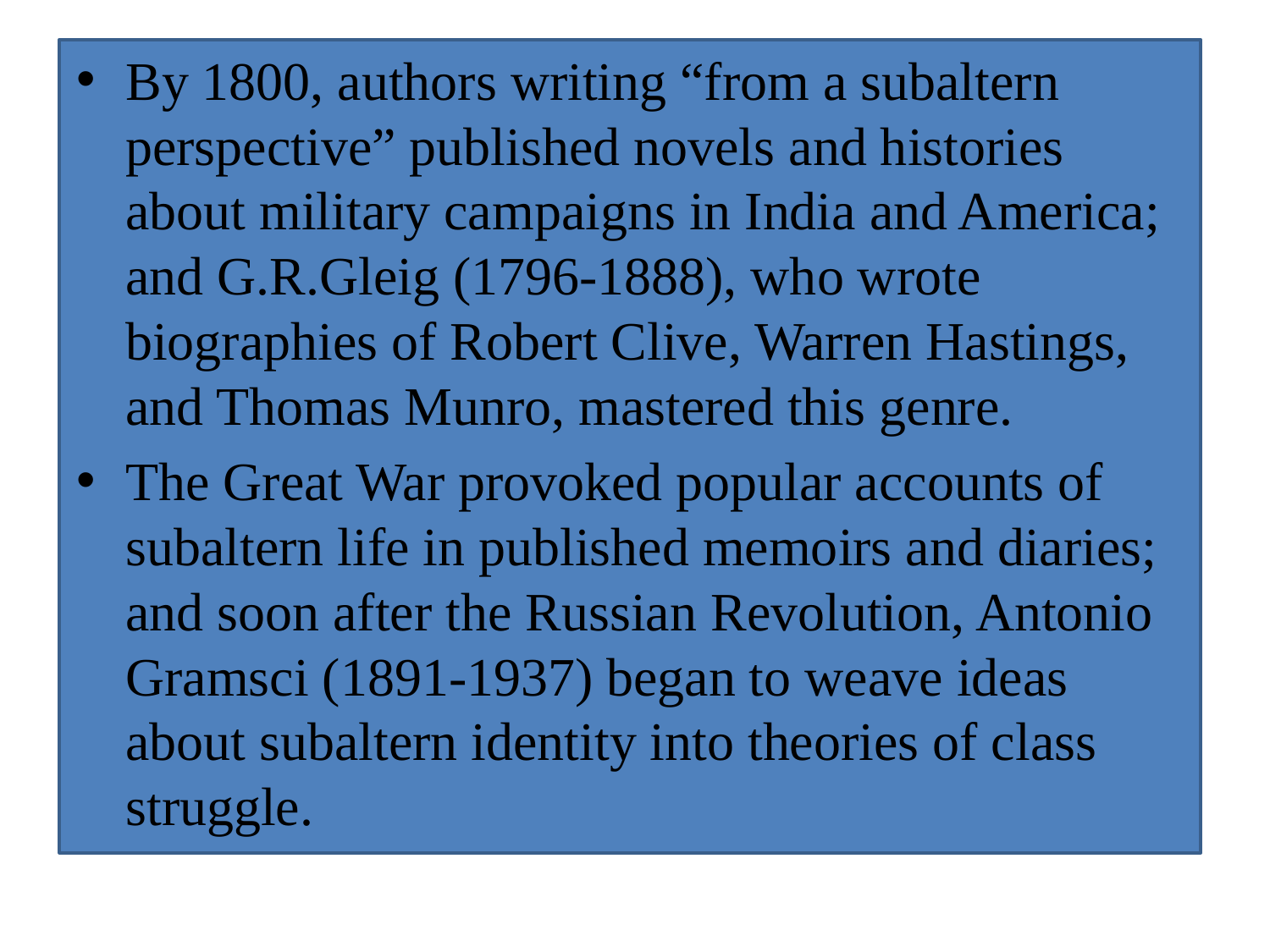

By 1800, authors writing “from a subaltern perspective” published novels and histories about military campaigns in India and America; and G.R.Gleig (1796-1888), who wrote biographies of Robert Clive, Warren Hastings, and Thomas Munro, mastered this genre.
The Great War provoked popular accounts of subaltern life in published memoirs and diaries; and soon after the Russian Revolution, Antonio Gramsci (1891-1937) began to weave ideas about subaltern identity into theories of class struggle.